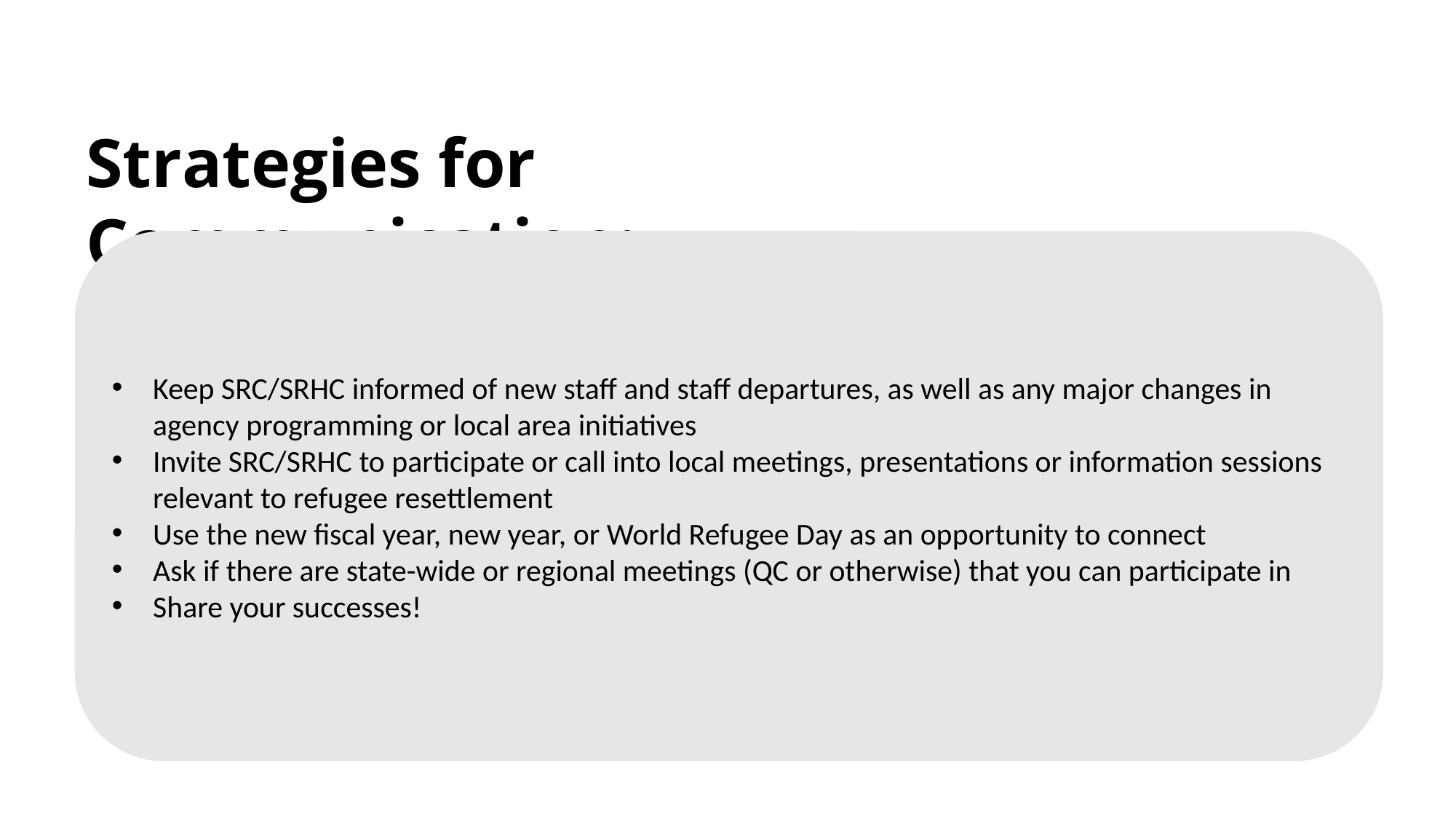

Strategies for Communication:
Keep SRC/SRHC informed of new staff and staff departures, as well as any major changes in agency programming or local area initiatives
Invite SRC/SRHC to participate or call into local meetings, presentations or information sessions relevant to refugee resettlement
Use the new fiscal year, new year, or World Refugee Day as an opportunity to connect
Ask if there are state-wide or regional meetings (QC or otherwise) that you can participate in
Share your successes!